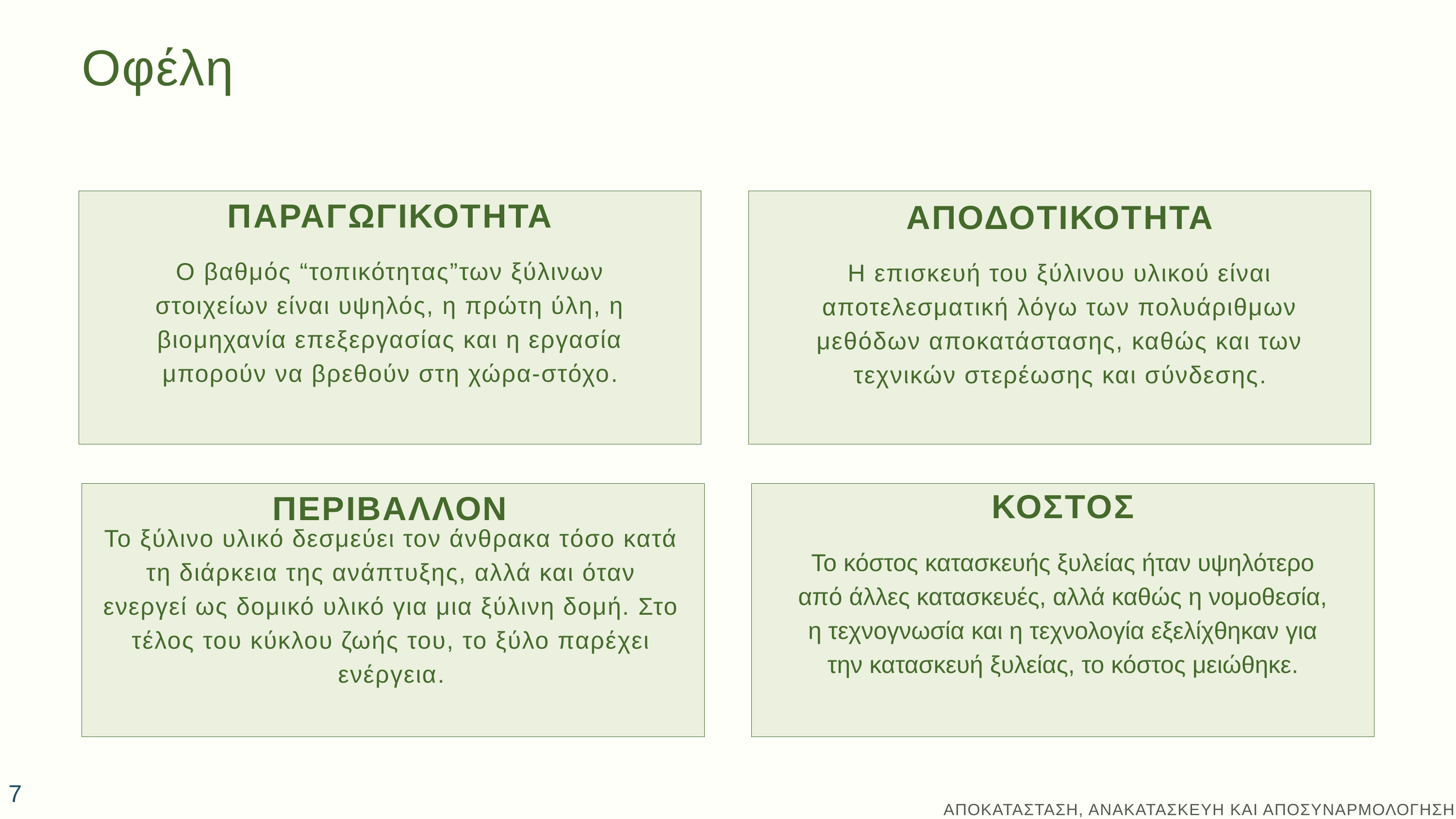

Οφέλη

ΠΑΡΑΓΩΓΙΚΟΤΗΤΑ
Ο βαθμός “τοπικότητας”των ξύλινων στοιχείων είναι υψηλός, η πρώτη ύλη, η βιομηχανία επεξεργασίας και η εργασία μπορούν να βρεθούν στη χώρα-στόχο.
ΑΠΟΔΟΤΙΚΟΤΗΤΑ
Η επισκευή του ξύλινου υλικού είναι αποτελεσματική λόγω των πολυάριθμων μεθόδων αποκατάστασης, καθώς και των τεχνικών στερέωσης και σύνδεσης.

ΚΟΣΤΟΣ
Το κόστος κατασκευής ξυλείας ήταν υψηλότερο από άλλες κατασκευές, αλλά καθώς η νομοθεσία, η τεχνογνωσία και η τεχνολογία εξελίχθηκαν για την κατασκευή ξυλείας, το κόστος μειώθηκε.
ΠΕΡΙΒΑΛΛΟΝ
Το ξύλινο υλικό δεσμεύει τον άνθρακα τόσο κατά τη διάρκεια της ανάπτυξης, αλλά και όταν ενεργεί ως δομικό υλικό για μια ξύλινη δομή. Στο τέλος του κύκλου ζωής του, το ξύλο παρέχει ενέργεια.
7